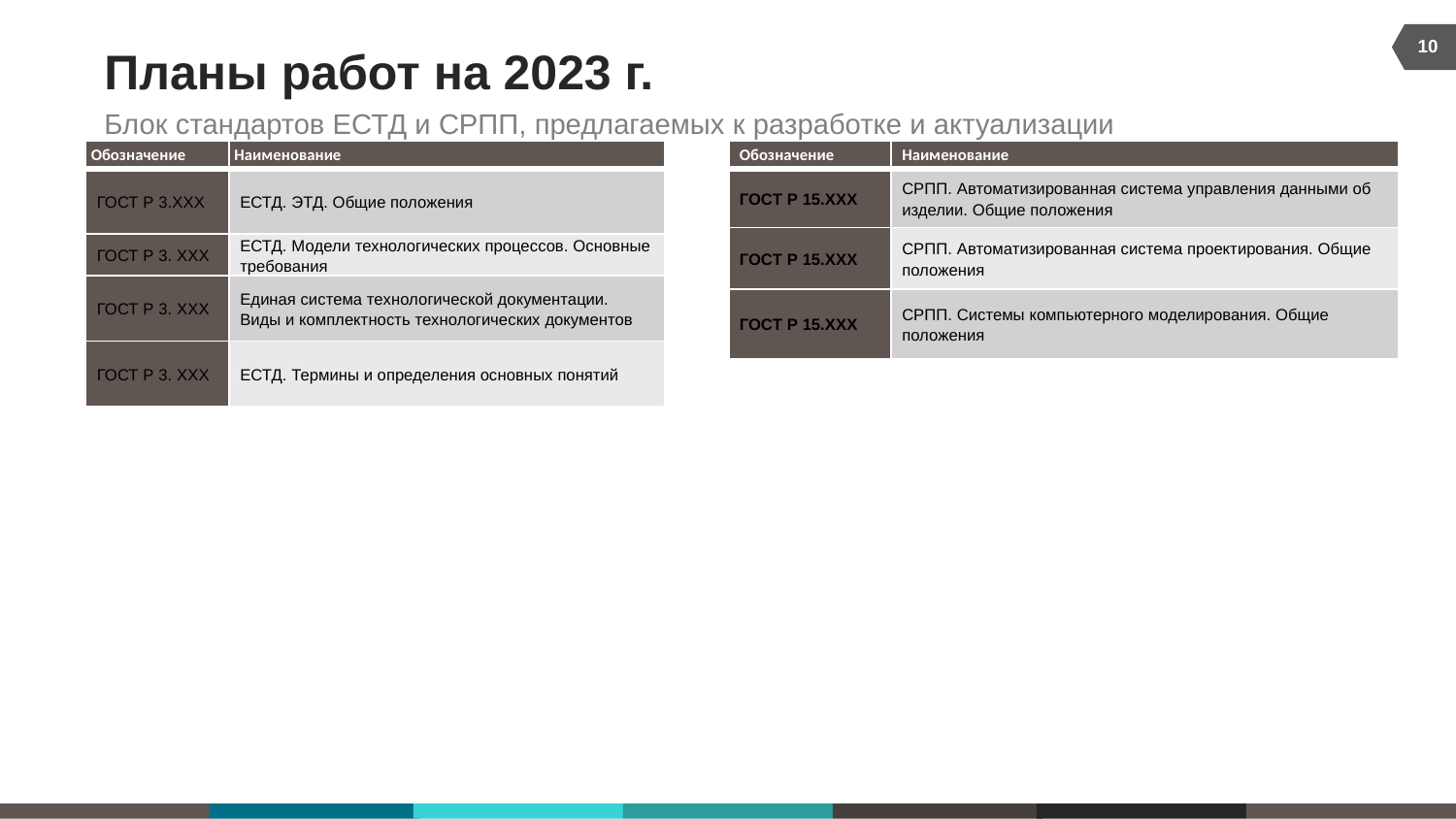

10
# Планы работ на 2023 г.
Блок стандартов ЕСТД и СРПП, предлагаемых к разработке и актуализации
| Обозначение | Наименование |
| --- | --- |
| ГОСТ Р 3.ХХХ | ЕСТД. ЭТД. Общие положения |
| ГОСТ Р 3. ХХХ | ЕСТД. Модели технологических процессов. Основные требования |
| ГОСТ Р 3. ХХХ | Единая система технологической документации. Виды и комплектность технологических документов |
| ГОСТ Р 3. ХХХ | ЕСТД. Термины и определения основных понятий |
| Обозначение | Наименование |
| --- | --- |
| ГОСТ Р 15.XХХ | СРПП. Автоматизированная система управления данными об изделии. Общие положения |
| ГОСТ Р 15.XХХ | СРПП. Автоматизированная система проектирования. Общие положения |
| ГОСТ Р 15.XХХ | СРПП. Системы компьютерного моделирования. Общие положения |